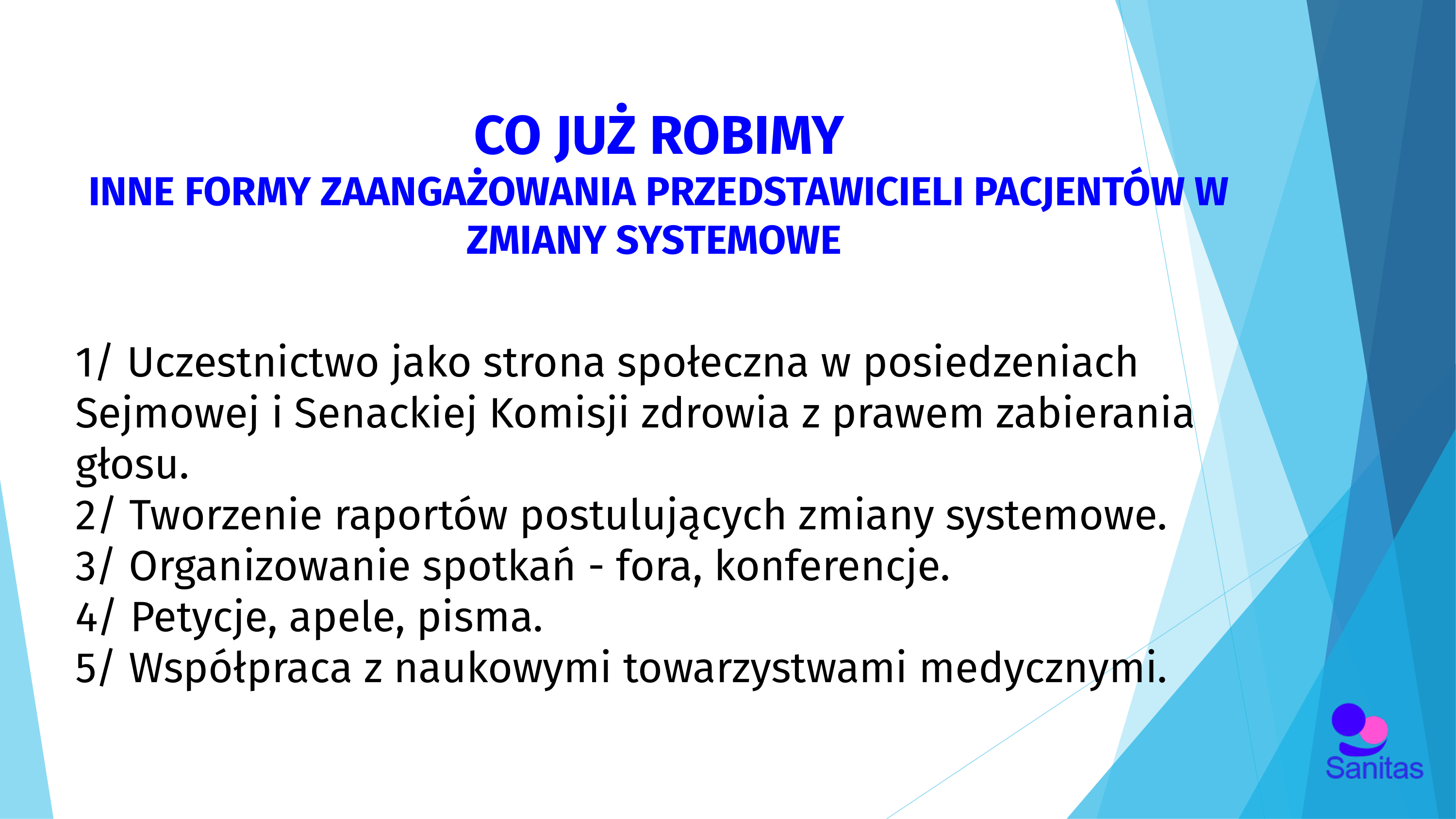

CO JUŻ ROBIMY
INNE FORMY ZAANGAŻOWANIA PRZEDSTAWICIELI PACJENTÓW W ZMIANY SYSTEMOWE
1/ Uczestnictwo jako strona społeczna w posiedzeniach Sejmowej i Senackiej Komisji zdrowia z prawem zabierania głosu.
2/ Tworzenie raportów postulujących zmiany systemowe.
3/ Organizowanie spotkań - fora, konferencje.
4/ Petycje, apele, pisma.
5/ Współpraca z naukowymi towarzystwami medycznymi.